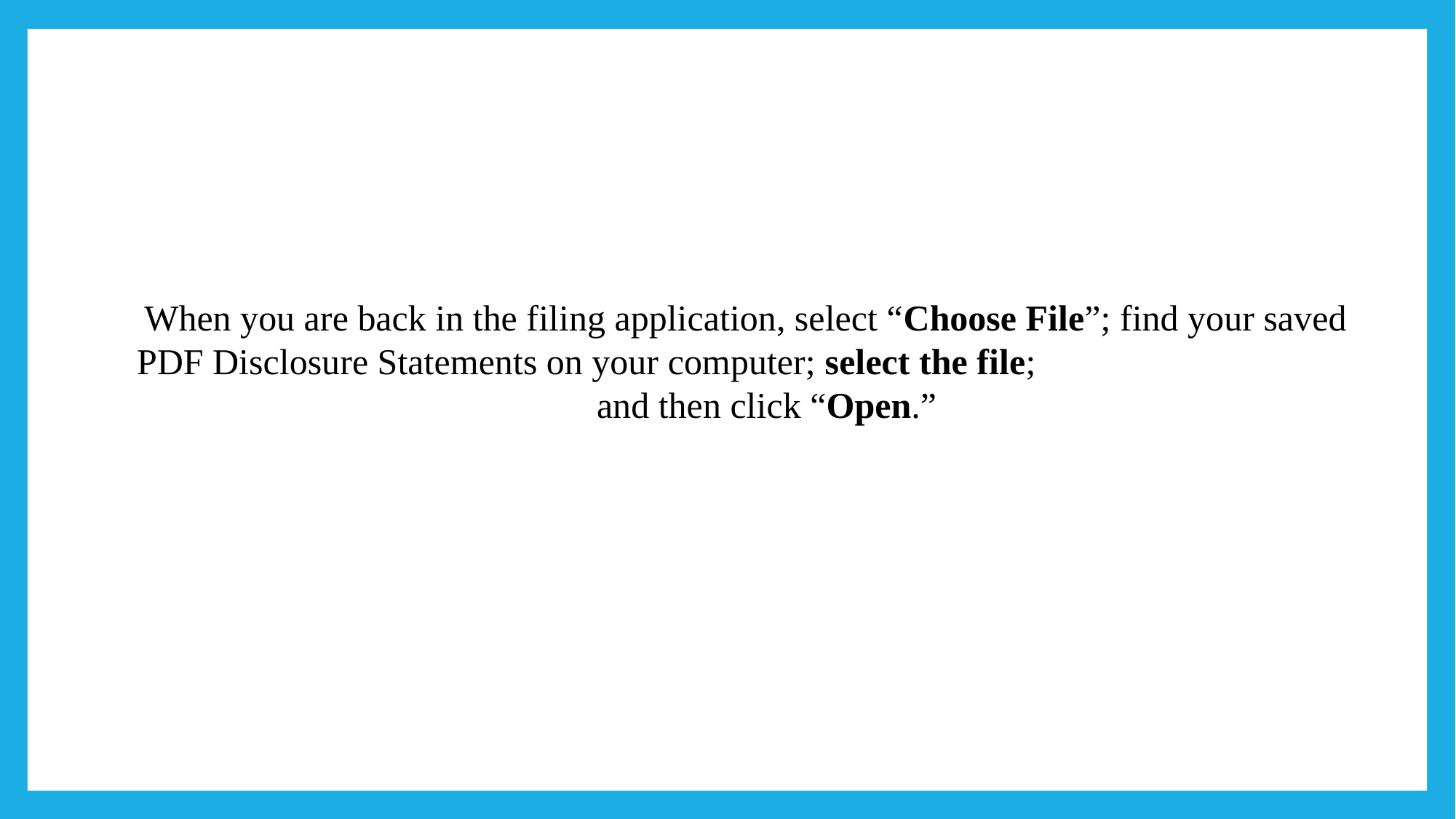

When you are back in the filing application, select “Choose File”; find your saved PDF Disclosure Statements on your computer; select the file;                                           and then click “Open.”